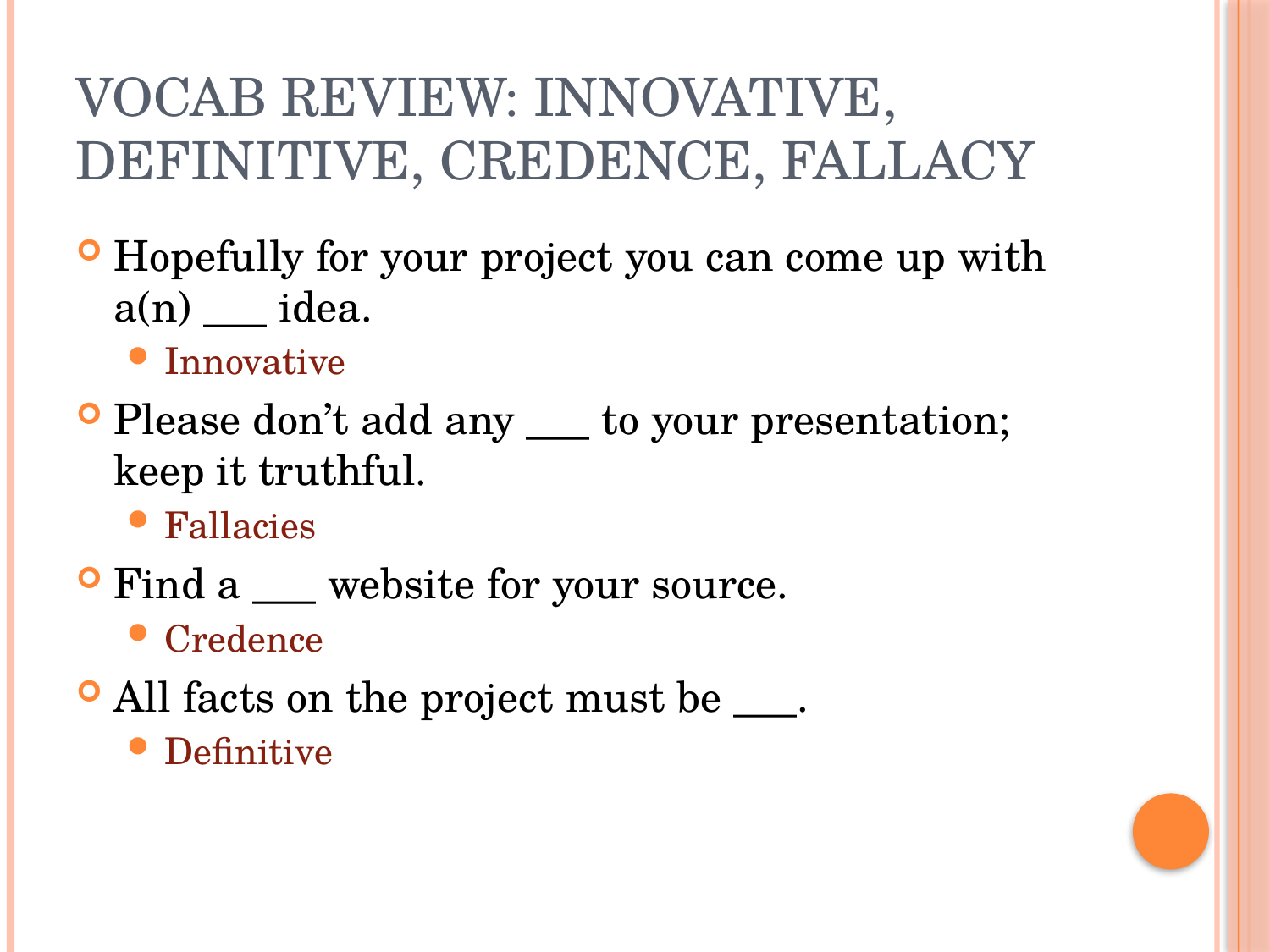

# Vocab Review: innovative, definitive, credence, fallacy
Hopefully for your project you can come up with a(n) ___ idea.
Innovative
Please don’t add any ___ to your presentation; keep it truthful.
Fallacies
Find a ___ website for your source.
Credence
All facts on the project must be ___.
Definitive